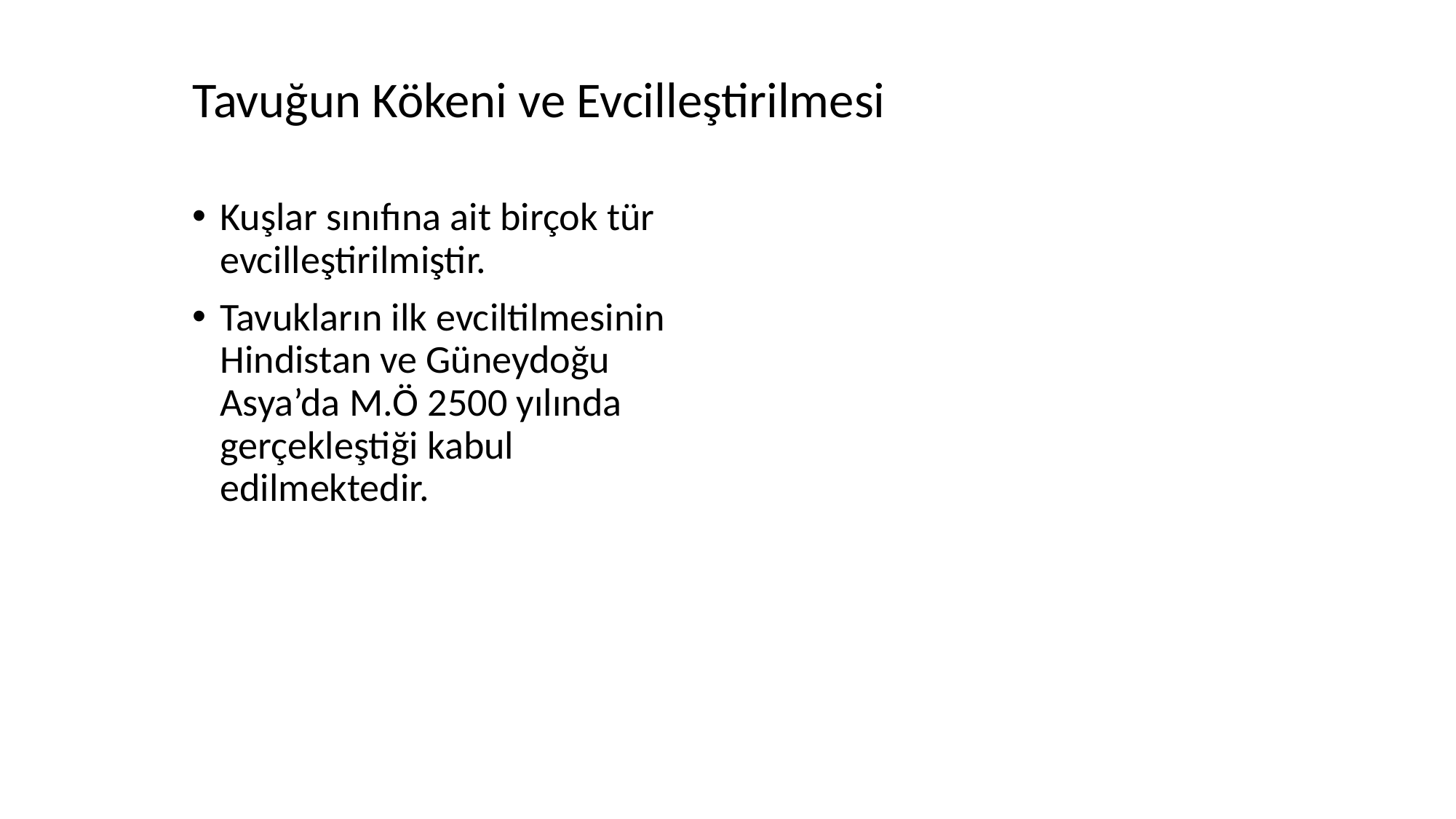

Tavuğun Kökeni ve Evcilleştirilmesi
Kuşlar sınıfına ait birçok tür evcilleştirilmiştir.
Tavukların ilk evciltilmesinin Hindistan ve Güneydoğu Asya’da M.Ö 2500 yılında gerçekleştiği kabul edilmektedir.